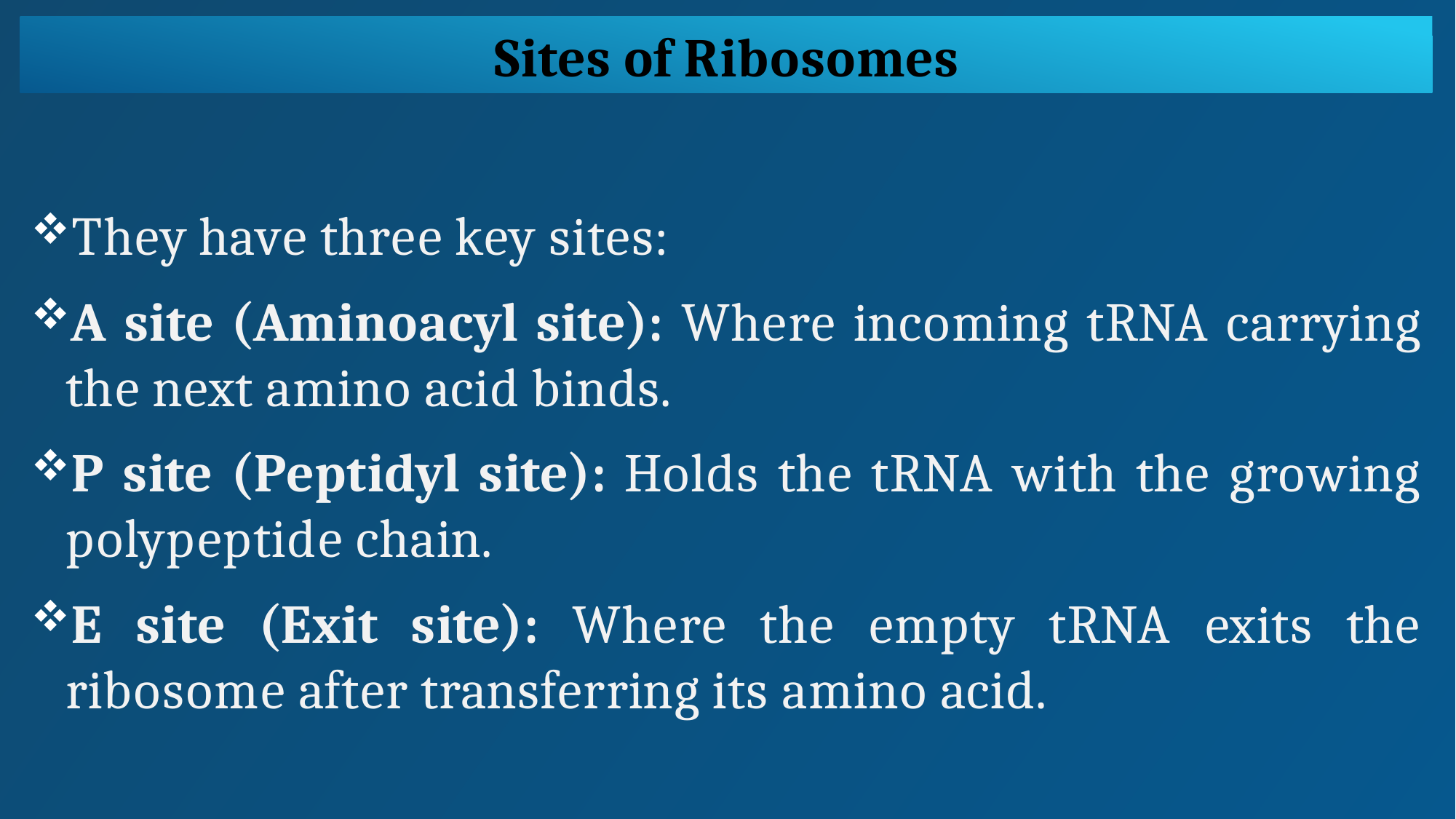

Sites of Ribosomes
They have three key sites:
A site (Aminoacyl site): Where incoming tRNA carrying the next amino acid binds.
P site (Peptidyl site): Holds the tRNA with the growing polypeptide chain.
E site (Exit site): Where the empty tRNA exits the ribosome after transferring its amino acid.